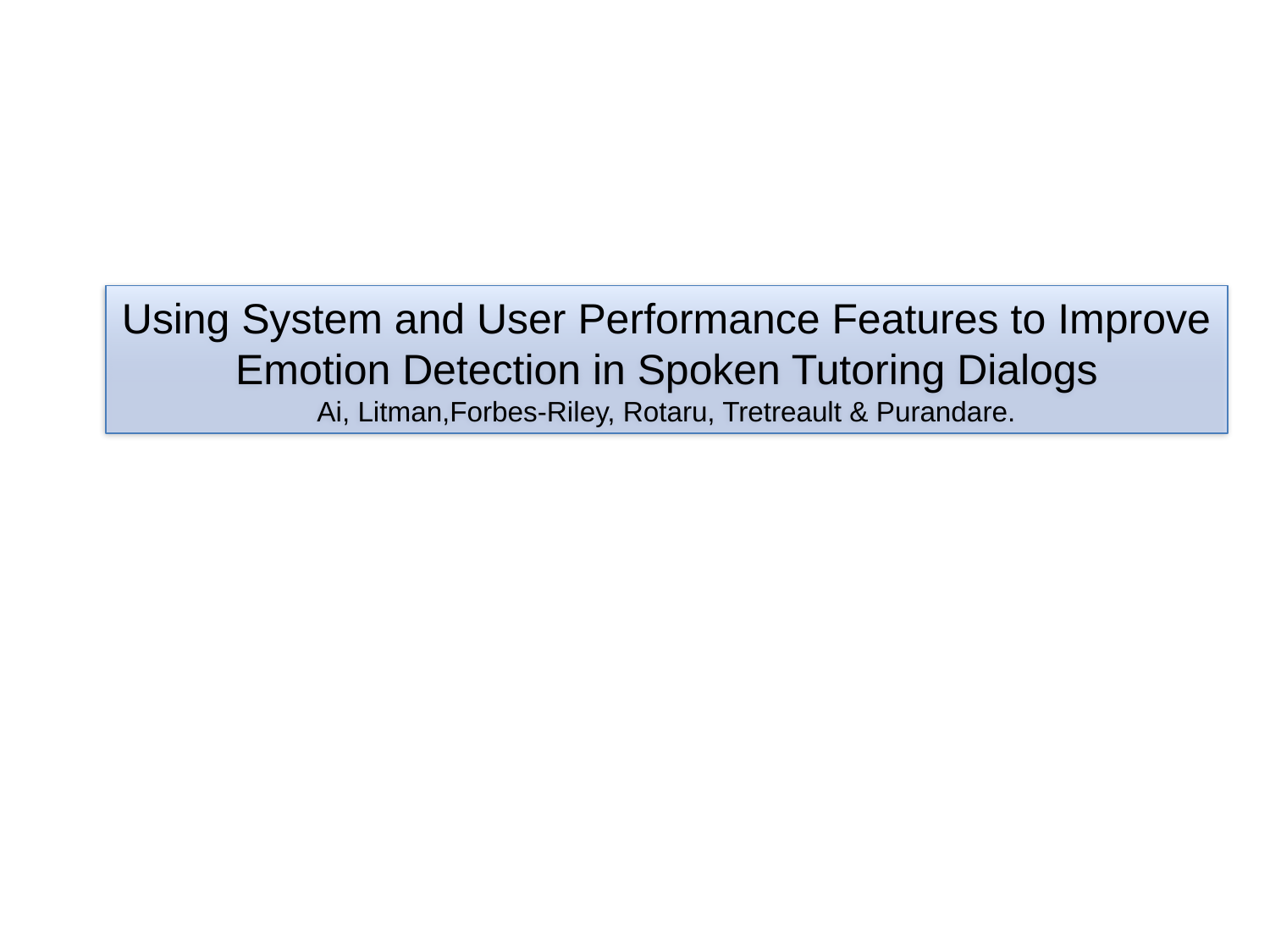

Using System and User Performance Features to Improve Emotion Detection in Spoken Tutoring Dialogs
Ai, Litman,Forbes-Riley, Rotaru, Tretreault & Purandare.